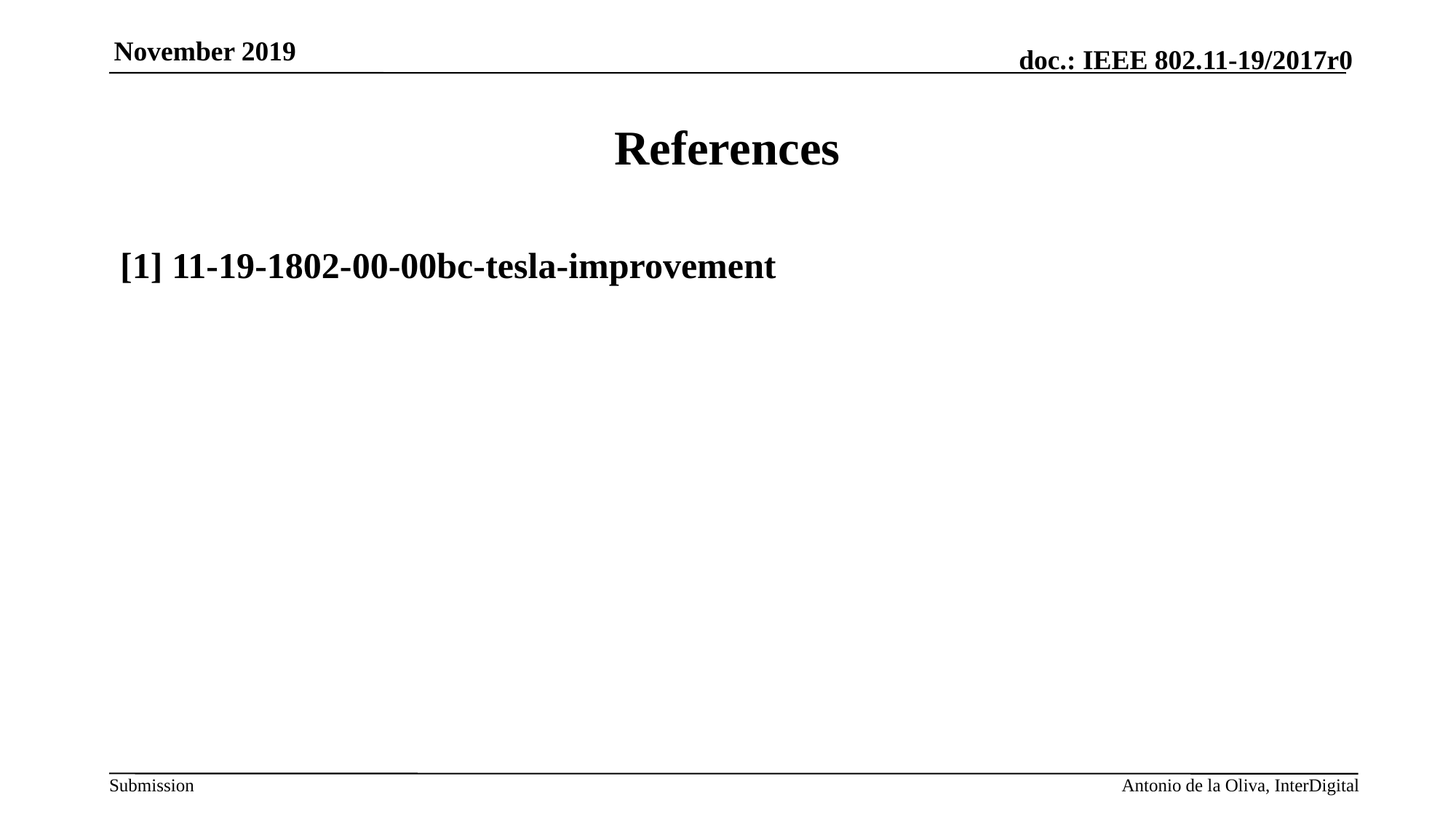

# References
[1] 11-19-1802-00-00bc-tesla-improvement
Antonio de la Oliva, InterDigital